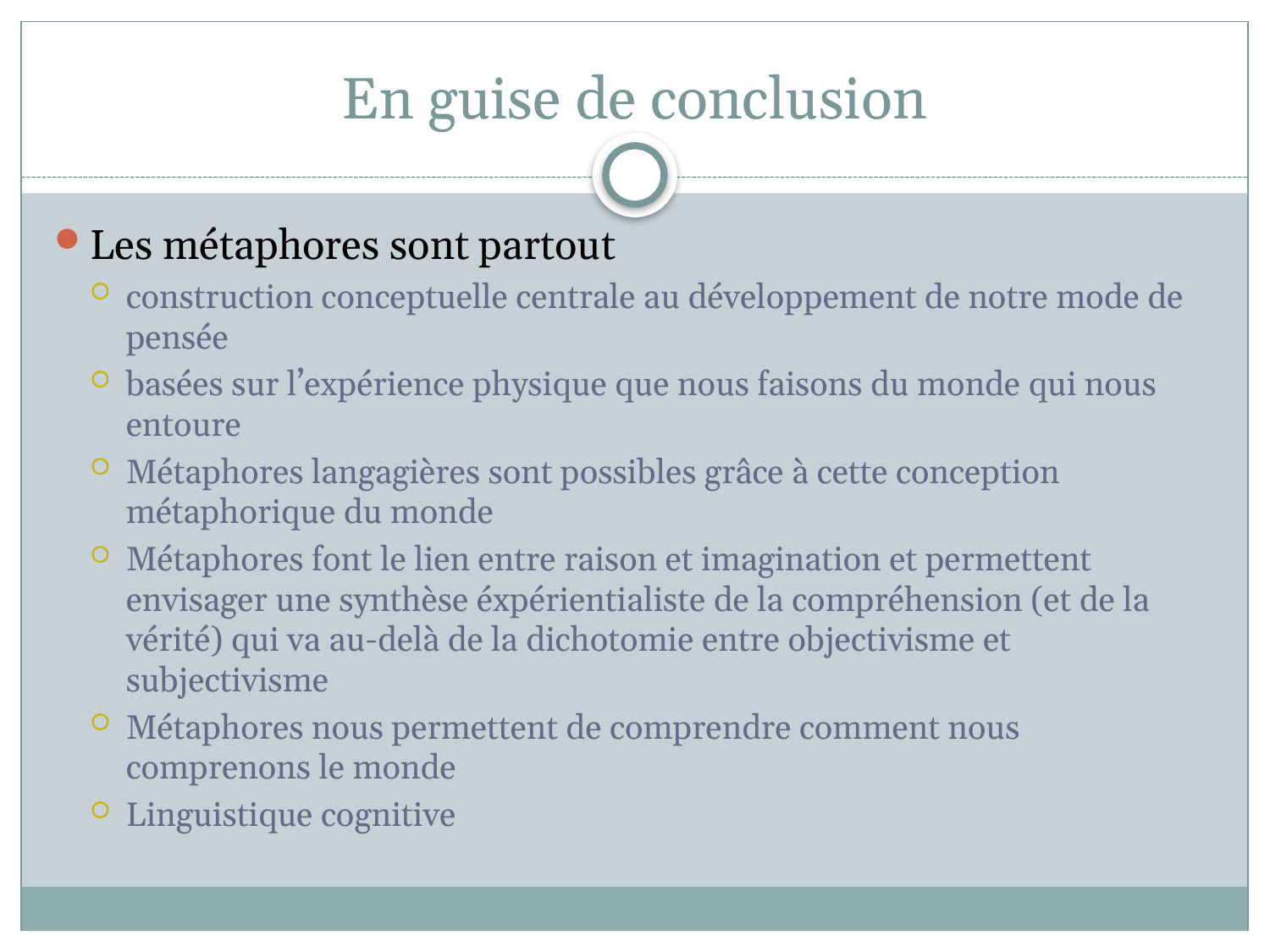

# En guise de conclusion
Les métaphores sont partout
construction conceptuelle centrale au développement de notre mode de pensée
basées sur l’expérience physique que nous faisons du monde qui nous entoure
Métaphores langagières sont possibles grâce à cette conception métaphorique du monde
Métaphores font le lien entre raison et imagination et permettent envisager une synthèse éxpérientialiste de la compréhension (et de la vérité) qui va au-delà de la dichotomie entre objectivisme et subjectivisme
Métaphores nous permettent de comprendre comment nous comprenons le monde
Linguistique cognitive